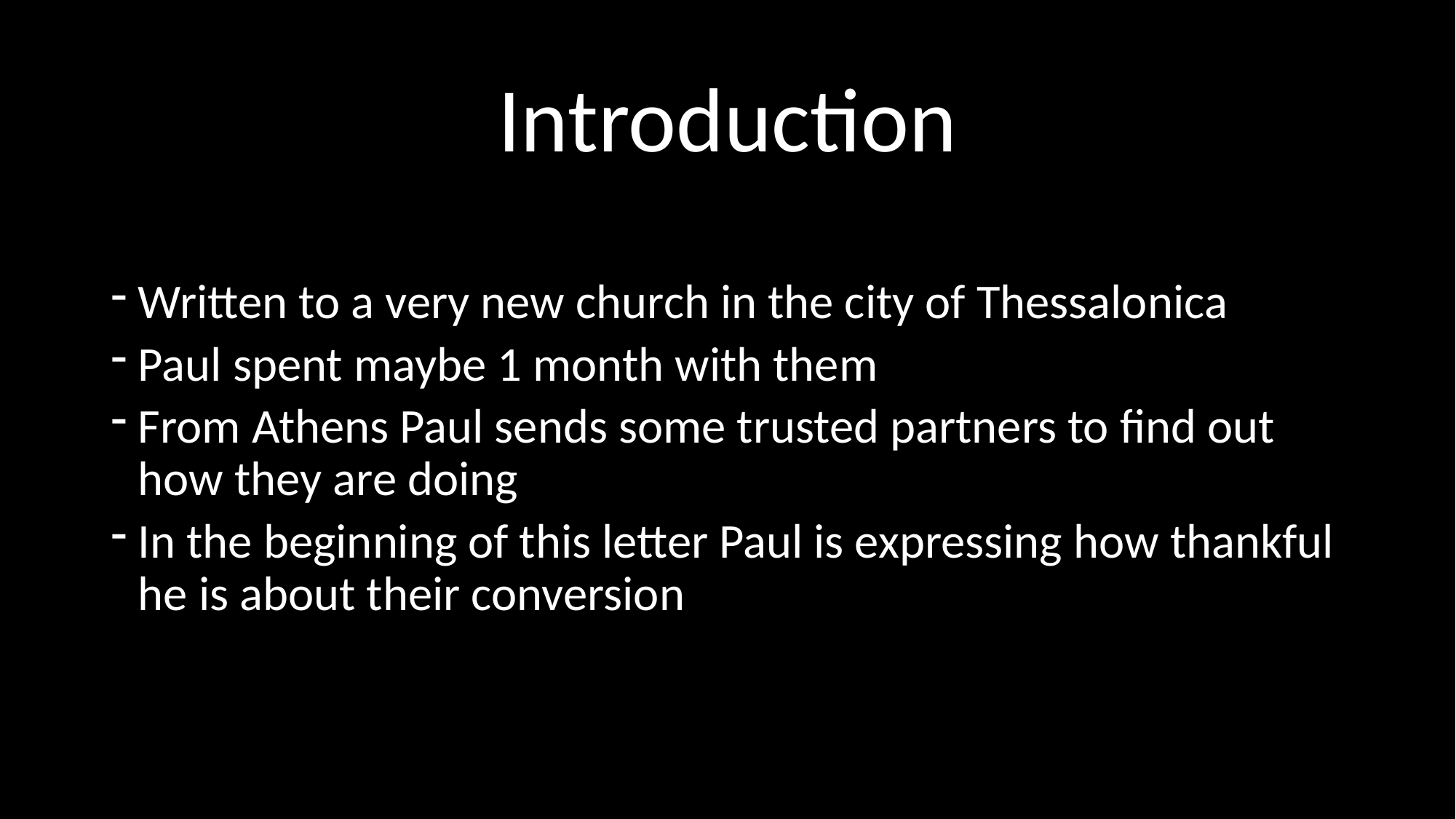

# Introduction

Written to a very new church in the city of Thessalonica
Paul spent maybe 1 month with them
From Athens Paul sends some trusted partners to find out how they are doing
In the beginning of this letter Paul is expressing how thankful he is about their conversion